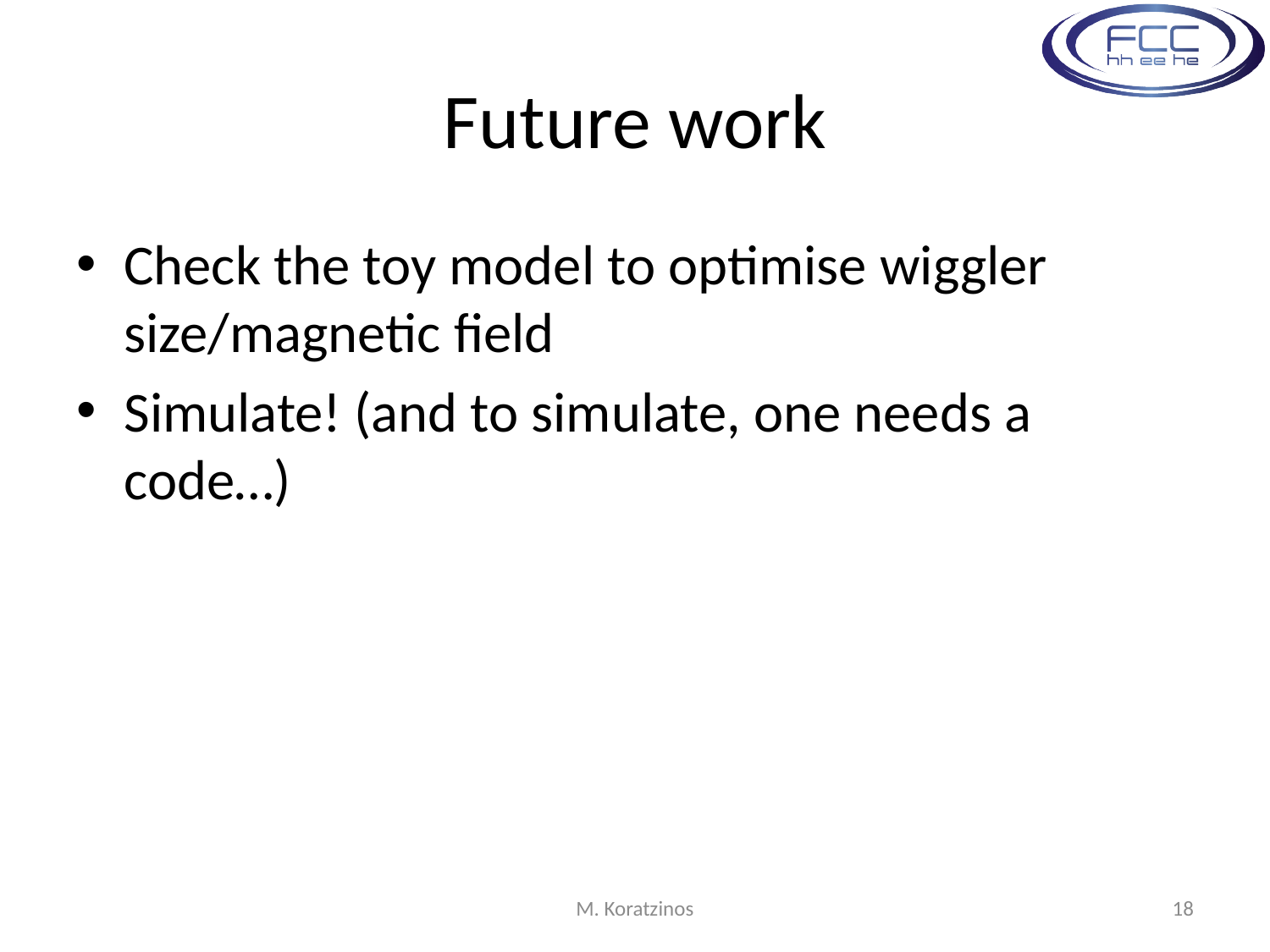

# Future work
Check the toy model to optimise wiggler size/magnetic field
Simulate! (and to simulate, one needs a code…)
M. Koratzinos
18